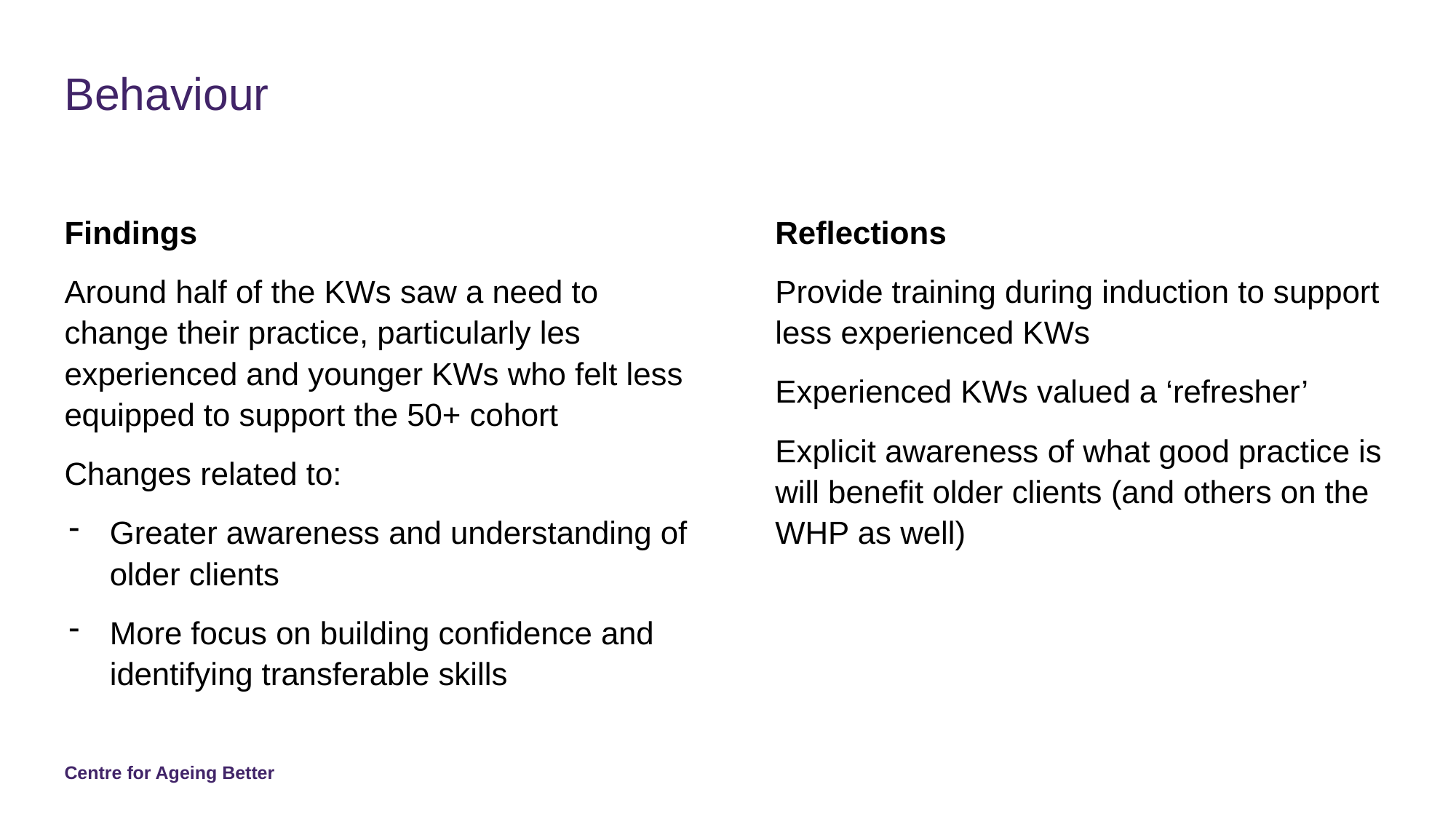

# Behaviour
Reflections
Provide training during induction to support less experienced KWs
Experienced KWs valued a ‘refresher’
Explicit awareness of what good practice is will benefit older clients (and others on the WHP as well)
Findings
Around half of the KWs saw a need to change their practice, particularly les experienced and younger KWs who felt less equipped to support the 50+ cohort
Changes related to:
Greater awareness and understanding of older clients
More focus on building confidence and identifying transferable skills